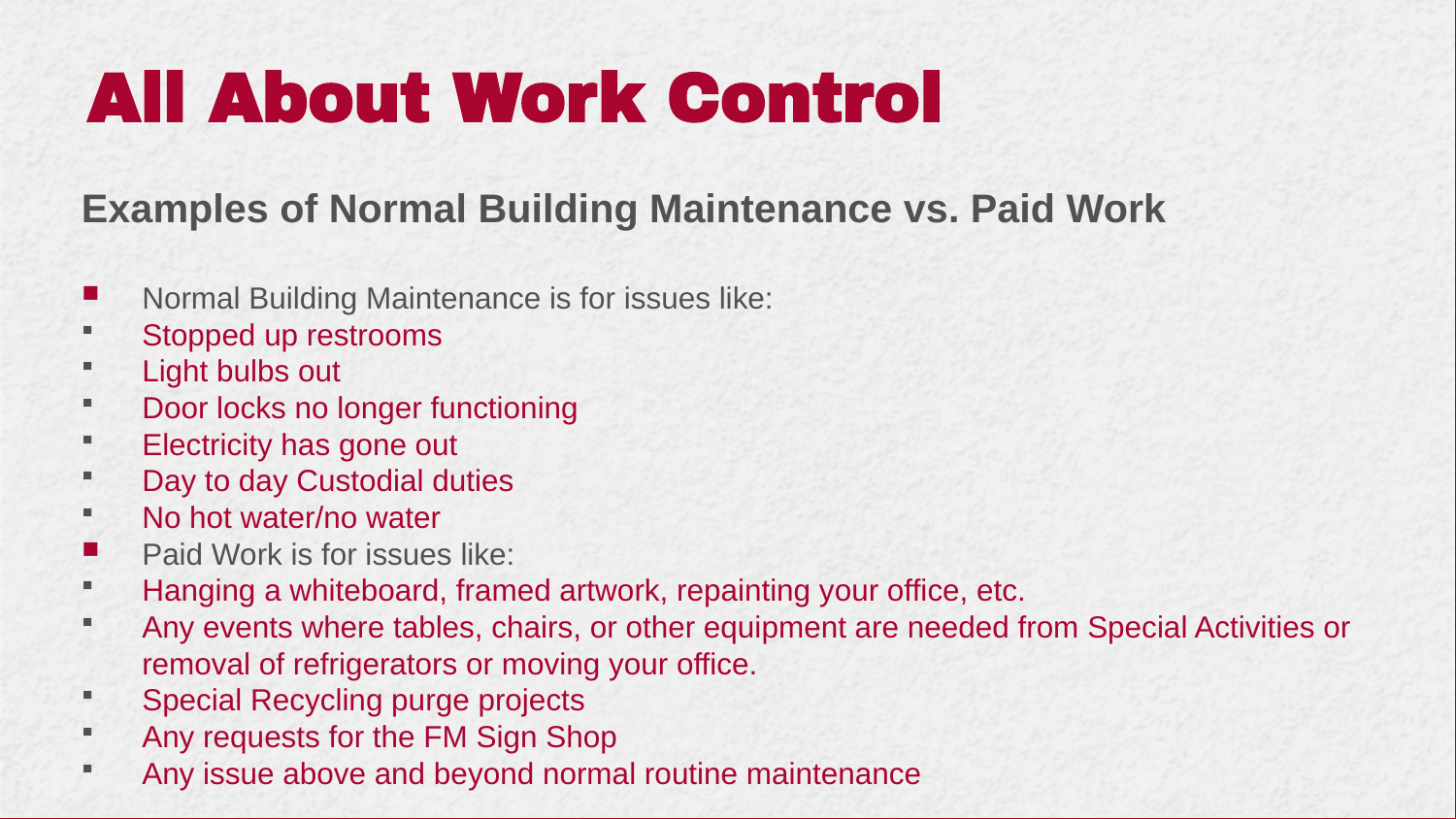

# All About Work Control
Examples of Normal Building Maintenance vs. Paid Work

Normal Building Maintenance is for issues like:
Stopped up restrooms
Light bulbs out
Door locks no longer functioning
Electricity has gone out
Day to day Custodial duties
No hot water/no water
Paid Work is for issues like:
Hanging a whiteboard, framed artwork, repainting your office, etc.
Any events where tables, chairs, or other equipment are needed from Special Activities or removal of refrigerators or moving your office.
Special Recycling purge projects
Any requests for the FM Sign Shop
Any issue above and beyond normal routine maintenance